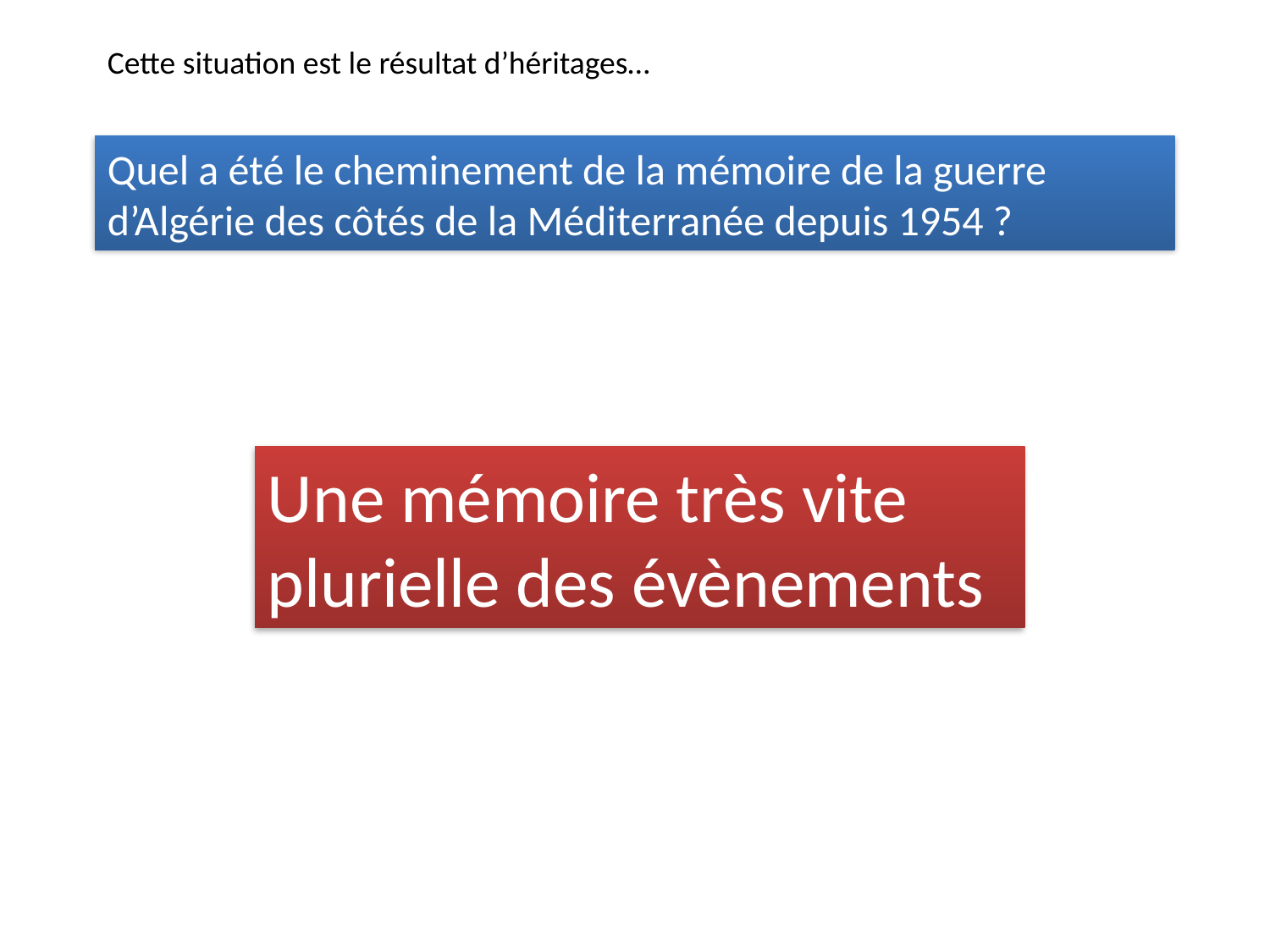

Cette situation est le résultat d’héritages…
Quel a été le cheminement de la mémoire de la guerre d’Algérie des côtés de la Méditerranée depuis 1954 ?
Une mémoire très vite plurielle des évènements